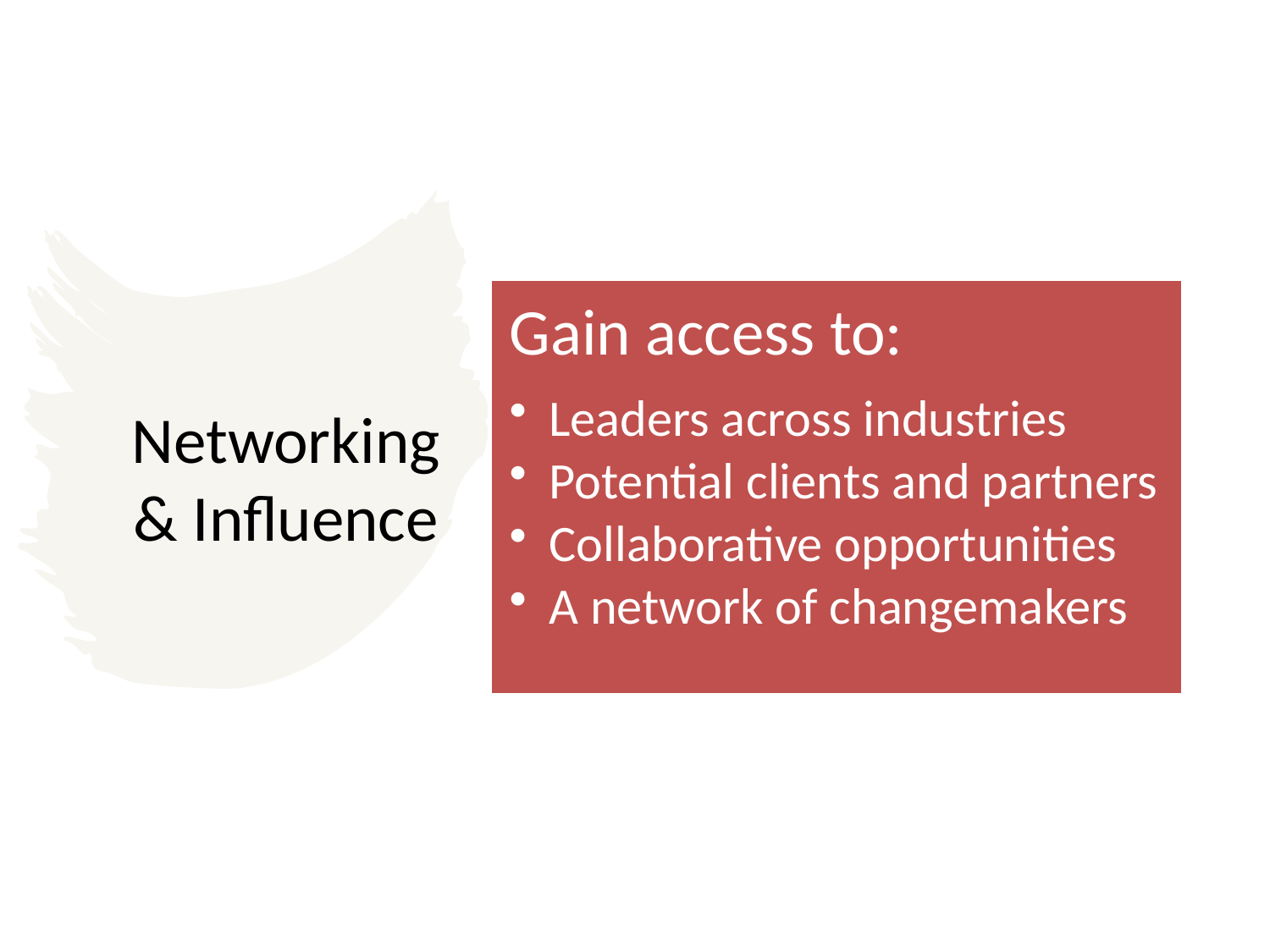

# Networking & Influence
Gain access to:
Leaders across industries
Potential clients and partners
Collaborative opportunities
A network of changemakers